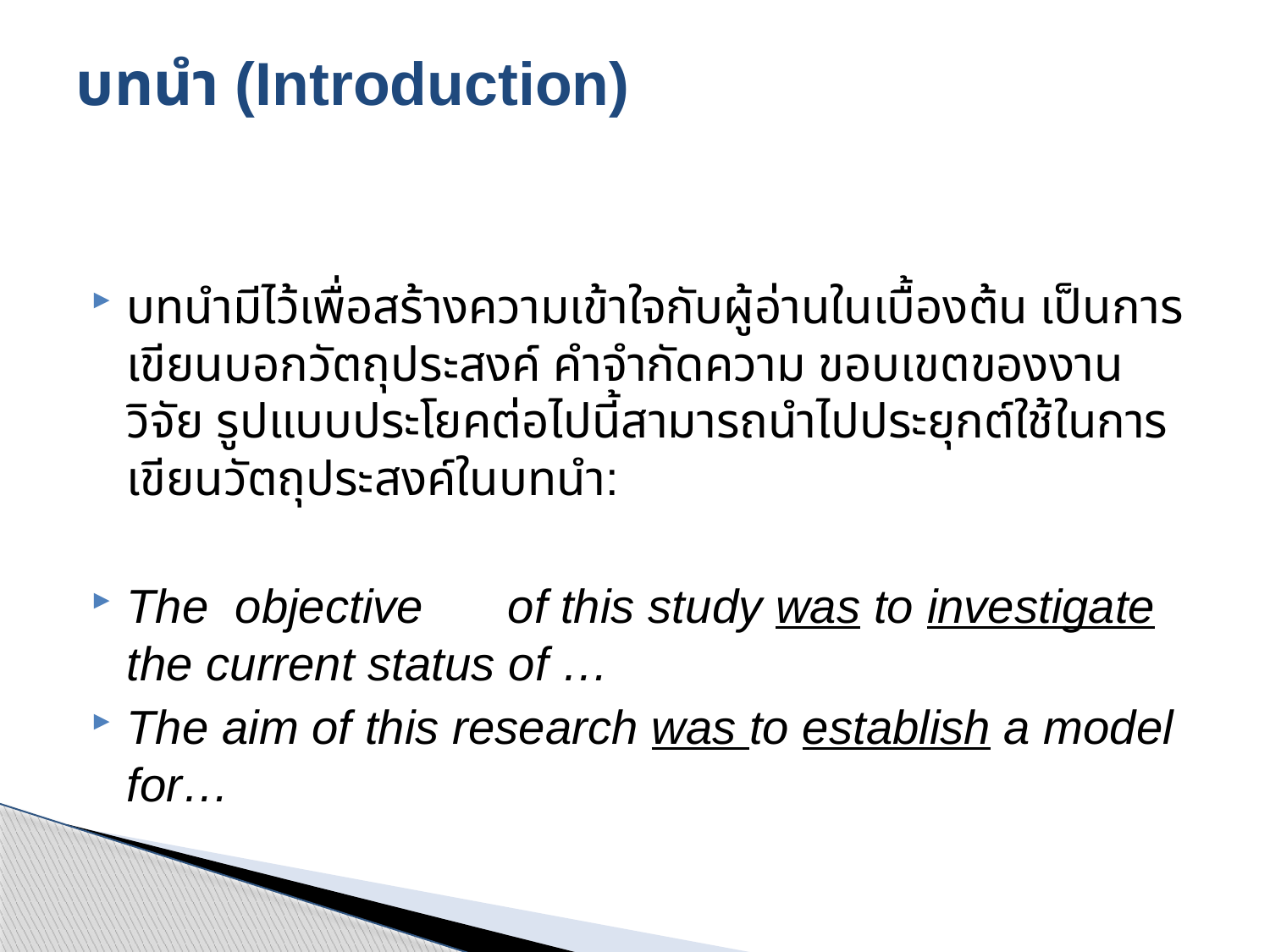

# บทนำ (Introduction)

บทนำมีไว้เพื่อสร้างความเข้าใจกับผู้อ่านในเบื้องต้น เป็นการเขียนบอกวัตถุประสงค์ คำจำกัดความ ขอบเขตของงานวิจัย รูปแบบประโยคต่อไปนี้สามารถนำไปประยุกต์ใช้ในการเขียนวัตถุประสงค์ในบทนำ:

The  objective	of this study was to investigate the current status of …
The aim of this research was to establish a model for…